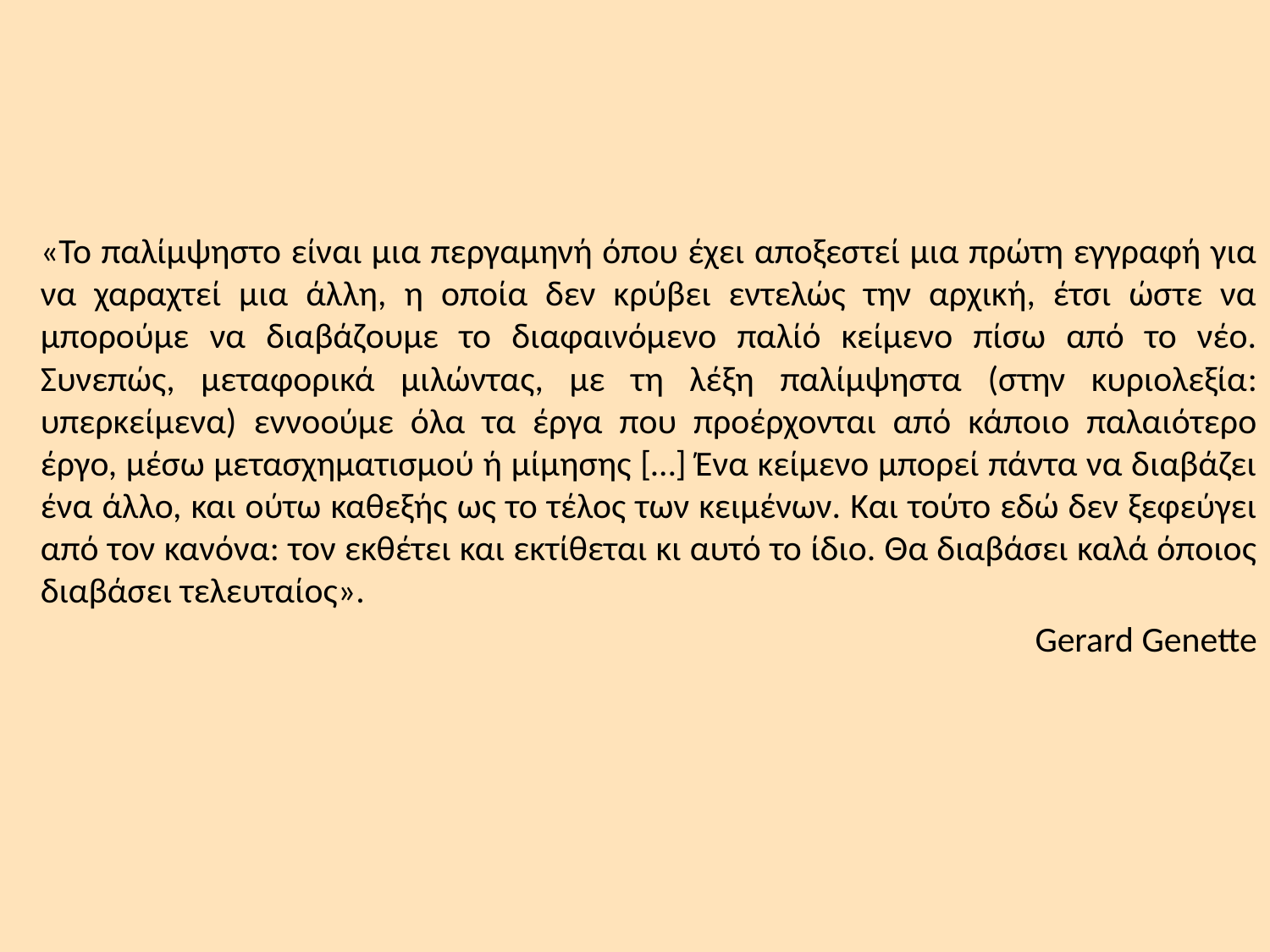

«Το παλίμψηστο είναι μια περγαμηνή όπου έχει αποξεστεί μια πρώτη εγγραφή για να χαραχτεί μια άλλη, η οποία δεν κρύβει εντελώς την αρχική, έτσι ώστε να μπορούμε να διαβάζουμε το διαφαινόμενο παλίό κείμενο πίσω από το νέο. Συνεπώς, μεταφορικά μιλώντας, με τη λέξη παλίμψηστα (στην κυριολεξία: υπερκείμενα) εννοούμε όλα τα έργα που προέρχονται από κάποιο παλαιότερο έργο, μέσω μετασχηματισμού ή μίμησης […] Ένα κείμενο μπορεί πάντα να διαβάζει ένα άλλο, και ούτω καθεξής ως το τέλος των κειμένων. Και τούτο εδώ δεν ξεφεύγει από τον κανόνα: τον εκθέτει και εκτίθεται κι αυτό το ίδιο. Θα διαβάσει καλά όποιος διαβάσει τελευταίος».
Gerard Genette